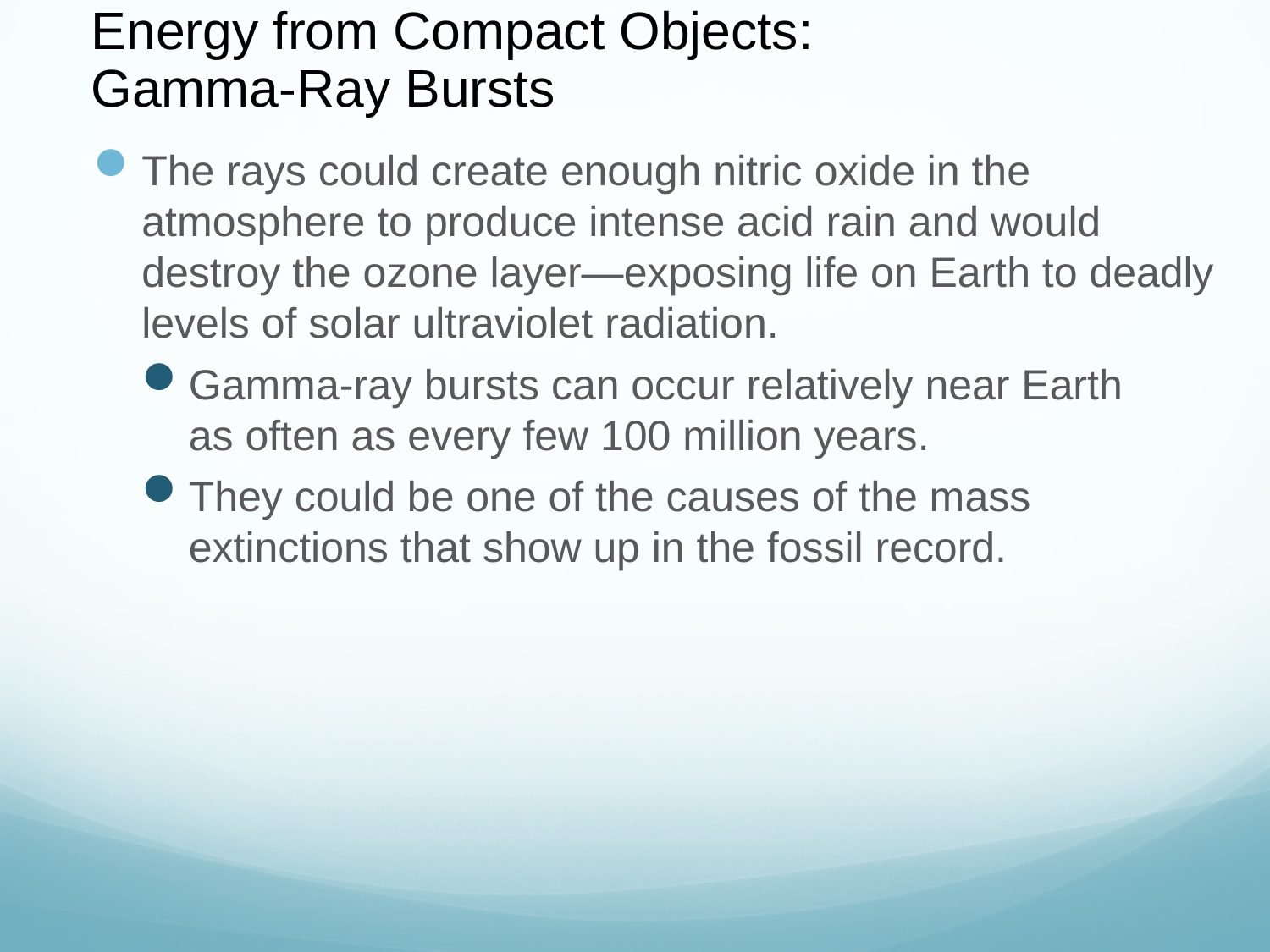

Energy from Compact Objects:
Gamma-Ray Bursts
The rays could create enough nitric oxide in the atmosphere to produce intense acid rain and would destroy the ozone layer—exposing life on Earth to deadly levels of solar ultraviolet radiation.
Gamma-ray bursts can occur relatively near Earth
as often as every few 100 million years.
They could be one of the causes of the mass extinctions that show up in the fossil record.